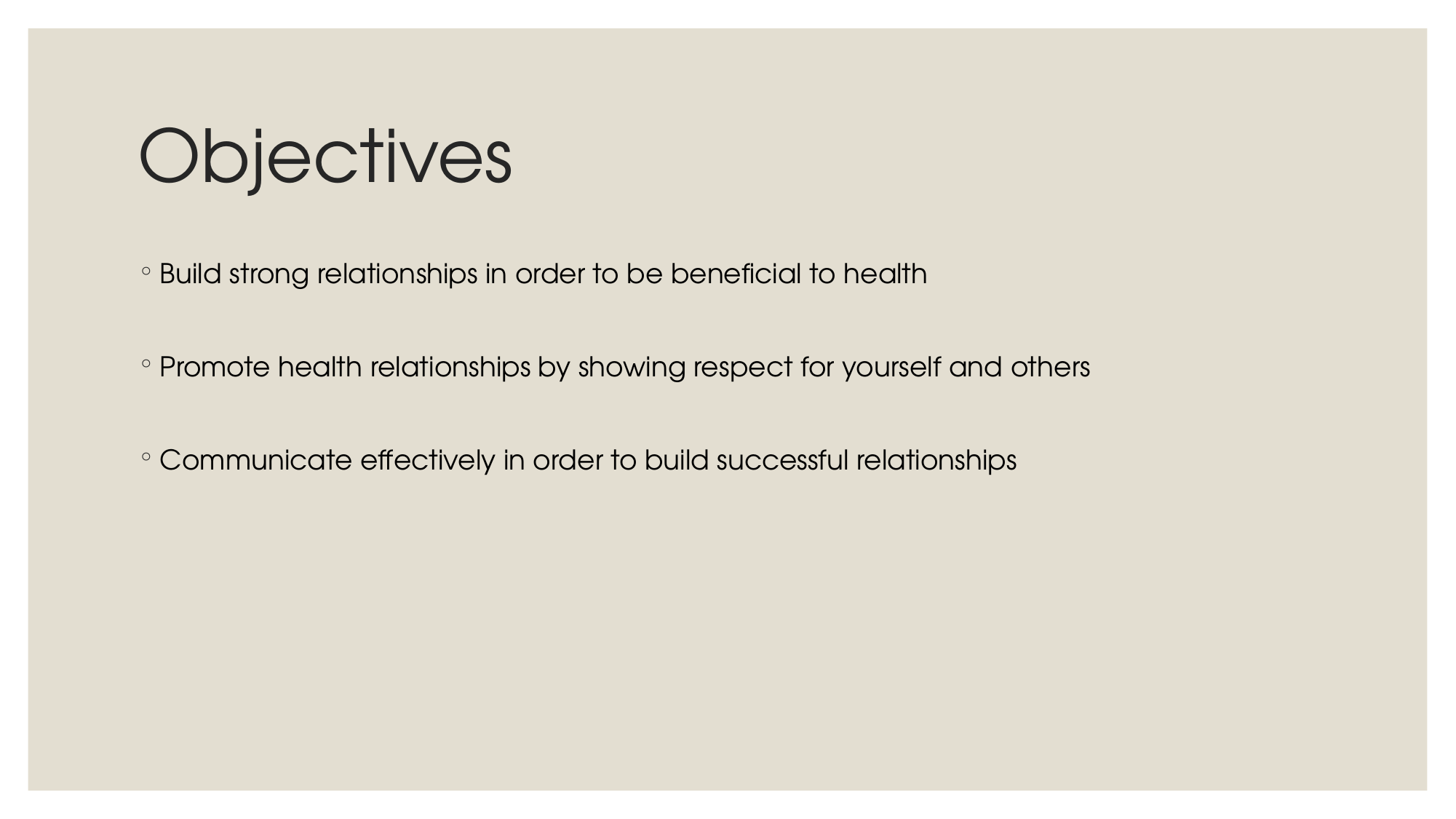

# Objectives
Build strong relationships in order to be beneficial to health

Promote health relationships by showing respect for yourself and others

Communicate effectively in order to build successful relationships